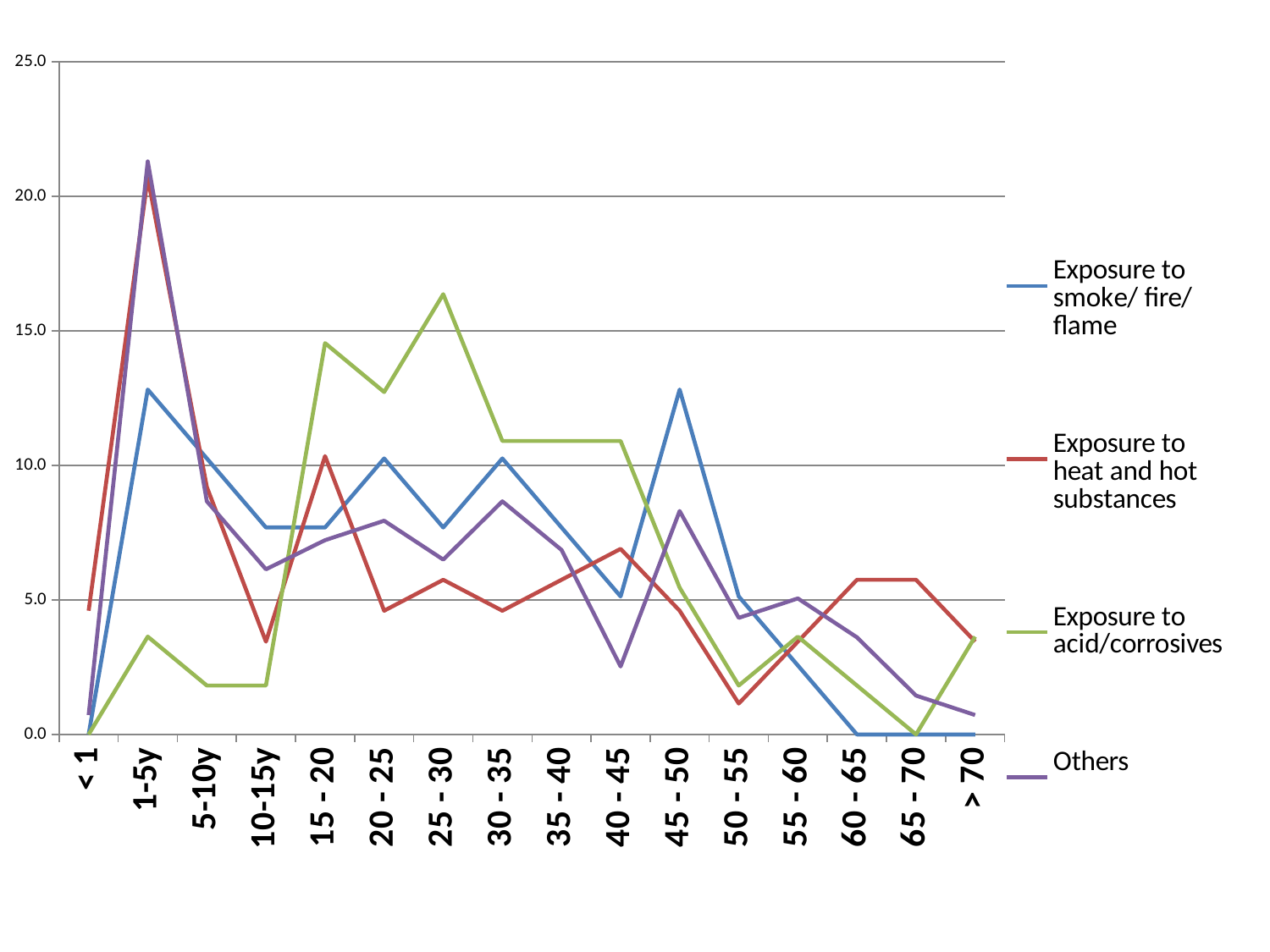

#

### Chart

| Category | Exposure to smoke/ fire/ flame   | Exposure to heat and hot substances  | Exposure to acid/corrosives   | Others |
|---|---|---|---|---|
| < 1 | 0.0 | 4.597701149425285 | 0.0 | 0.72202166064982 |
| 1-5y | 12.82051282051282 | 20.689655172413794 | 3.6363636363636354 | 21.29963898916967 |
| 5-10y | 10.256410256410259 | 9.195402298850574 | 1.8181818181818181 | 8.664259927797831 |
| 10-15y | 7.6923076923076925 | 3.4482758620689653 | 1.8181818181818181 | 6.137184115523466 |
| 15 - 20 | 7.6923076923076925 | 10.344827586206897 | 14.545454545454549 | 7.2202166064981945 |
| 20 - 25 | 10.256410256410259 | 4.597701149425285 | 12.72727272727272 | 7.9422382671480145 |
| 25 - 30 | 7.6923076923076925 | 5.747126436781609 | 16.363636363636356 | 6.498194945848375 |
| 30 - 35 | 10.256410256410259 | 4.597701149425285 | 10.909090909090912 | 8.664259927797831 |
| 35 - 40 | 7.6923076923076925 | 5.747126436781609 | 10.909090909090912 | 6.859205776173286 |
| 40 - 45 | 5.128205128205128 | 6.896551724137931 | 10.909090909090912 | 2.527075812274368 |
| 45 - 50 | 12.82051282051282 | 4.597701149425285 | 5.4545454545454515 | 8.303249097472927 |
| 50 - 55 | 5.128205128205128 | 1.1494252873563218 | 1.8181818181818181 | 4.3321299638989155 |
| 55 - 60 | 2.5641025641025648 | 3.4482758620689653 | 3.6363636363636354 | 5.0541516245487355 |
| 60 - 65 | 0.0 | 5.747126436781609 | 1.8181818181818181 | 3.6101083032490973 |
| 65 - 70 | 0.0 | 5.747126436781609 | 0.0 | 1.444043321299639 |
| > 70 | 0.0 | 3.4482758620689653 | 3.6363636363636354 | 0.72202166064982 |